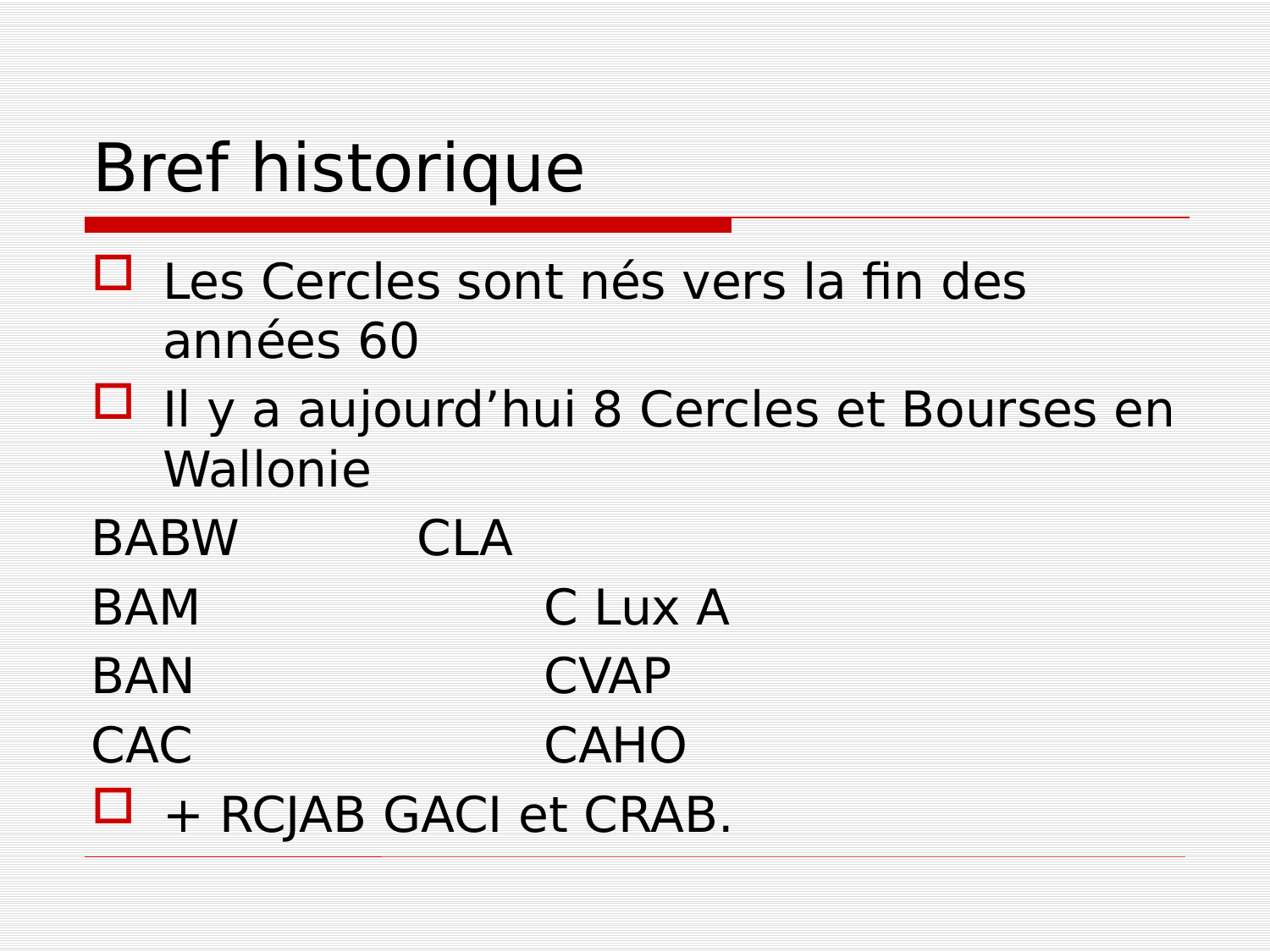

# Bref historique
Les Cercles sont nés vers la fin des années 60
Il y a aujourd’hui 8 Cercles et Bourses en Wallonie
BABW		CLA
BAM			C Lux A
BAN			CVAP
CAC			CAHO
+ RCJAB GACI et CRAB.